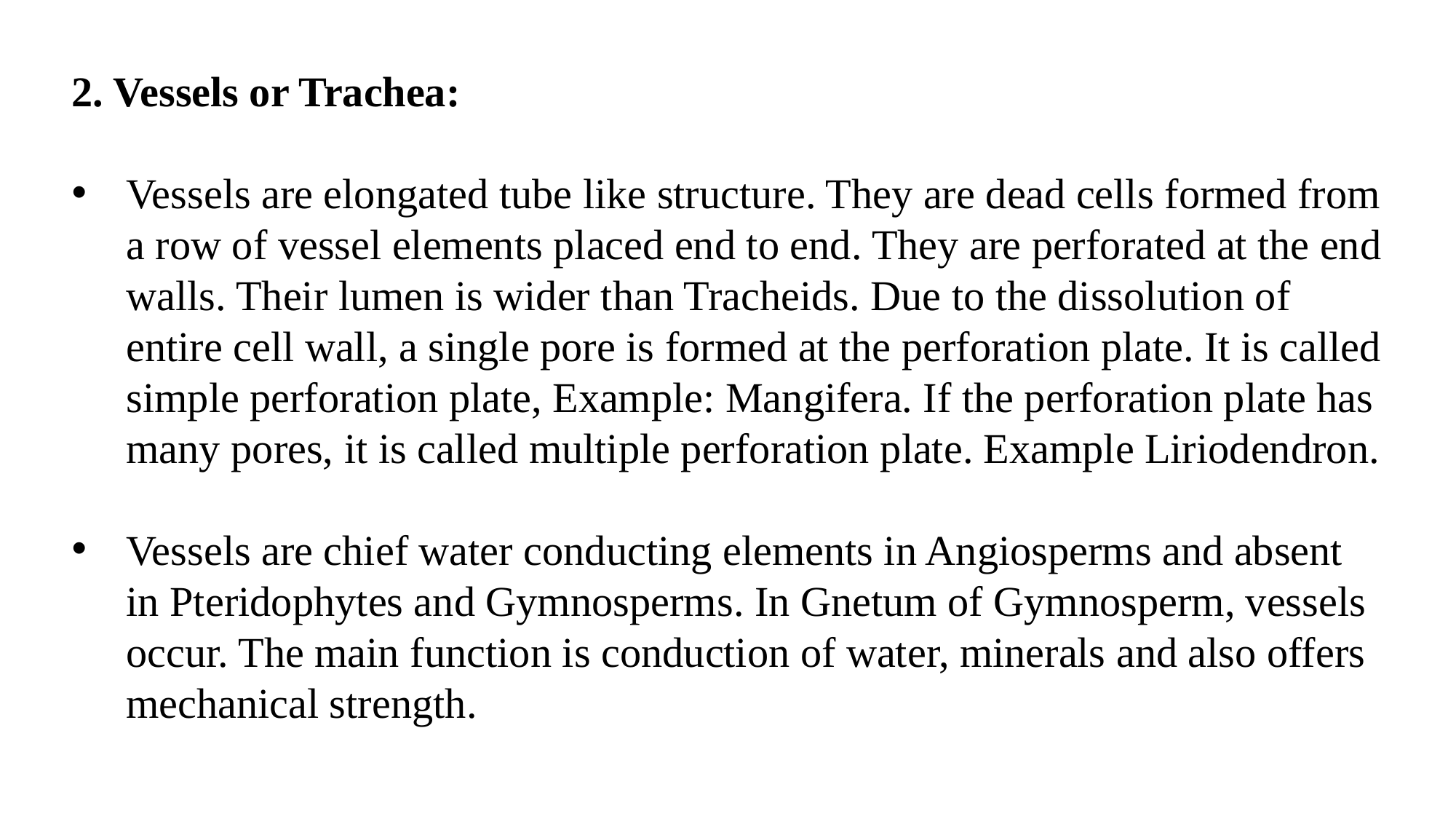

2. Vessels or Trachea:

Vessels are elongated tube like structure. They are dead cells formed from a row of vessel elements placed end to end. They are perforated at the end walls. Their lumen is wider than Tracheids. Due to the dissolution of entire cell wall, a single pore is formed at the perforation plate. It is called simple perforation plate, Example: Mangifera. If the perforation plate has many pores, it is called multiple perforation plate. Example Liriodendron.

Vessels are chief water conducting elements in Angiosperms and absent in Pteridophytes and Gymnosperms. In Gnetum of Gymnosperm, vessels occur. The main function is conduction of water, minerals and also offers mechanical strength.